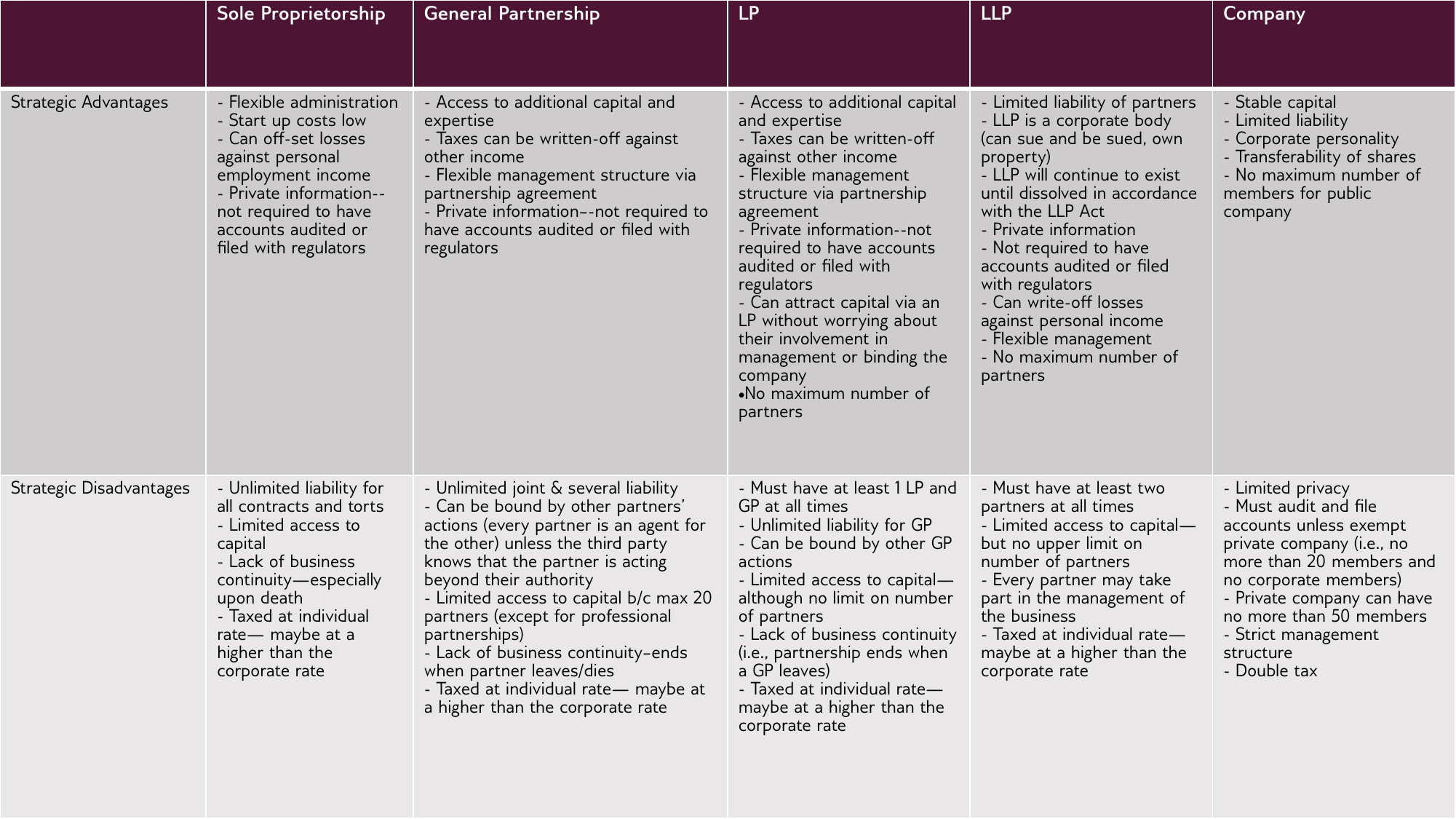

|  | Sole Proprietorship | General Partnership | LP | LLP | Company |
| --- | --- | --- | --- | --- | --- |
| Strategic Advantages | - Flexible administration - Start up costs low - Can off-set losses against personal employment income - Private information--not required to have accounts audited or filed with regulators | - Access to additional capital and expertise - Taxes can be written-off against other income - Flexible management structure via partnership agreement - Private information–-not required to have accounts audited or filed with regulators | - Access to additional capital and expertise - Taxes can be written-off against other income - Flexible management structure via partnership agreement - Private information--not required to have accounts audited or filed with regulators - Can attract capital via an LP without worrying about their involvement in management or binding the company No maximum number of partners | - Limited liability of partners - LLP is a corporate body (can sue and be sued, own property) - LLP will continue to exist until dissolved in accordance with the LLP Act - Private information - Not required to have accounts audited or filed with regulators - Can write-off losses against personal income - Flexible management - No maximum number of partners | - Stable capital - Limited liability - Corporate personality - Transferability of shares - No maximum number of members for public company |
| Strategic Disadvantages | - Unlimited liability for all contracts and torts - Limited access to capital - Lack of business continuity—especially upon death - Taxed at individual rate— maybe at a higher than the corporate rate | - Unlimited joint & several liability - Can be bound by other partners’ actions (every partner is an agent for the other) unless the third party knows that the partner is acting beyond their authority - Limited access to capital b/c max 20 partners (except for professional partnerships) - Lack of business continuity–ends when partner leaves/dies - Taxed at individual rate— maybe at a higher than the corporate rate | - Must have at least 1 LP and GP at all times - Unlimited liability for GP - Can be bound by other GP actions - Limited access to capital—although no limit on number of partners - Lack of business continuity (i.e., partnership ends when a GP leaves) - Taxed at individual rate—maybe at a higher than the corporate rate | - Must have at least two partners at all times - Limited access to capital—but no upper limit on number of partners - Every partner may take part in the management of the business - Taxed at individual rate—maybe at a higher than the corporate rate | - Limited privacy - Must audit and file accounts unless exempt private company (i.e., no more than 20 members and no corporate members) - Private company can have no more than 50 members - Strict management structure - Double tax |
# The Company and other business vehciles
6